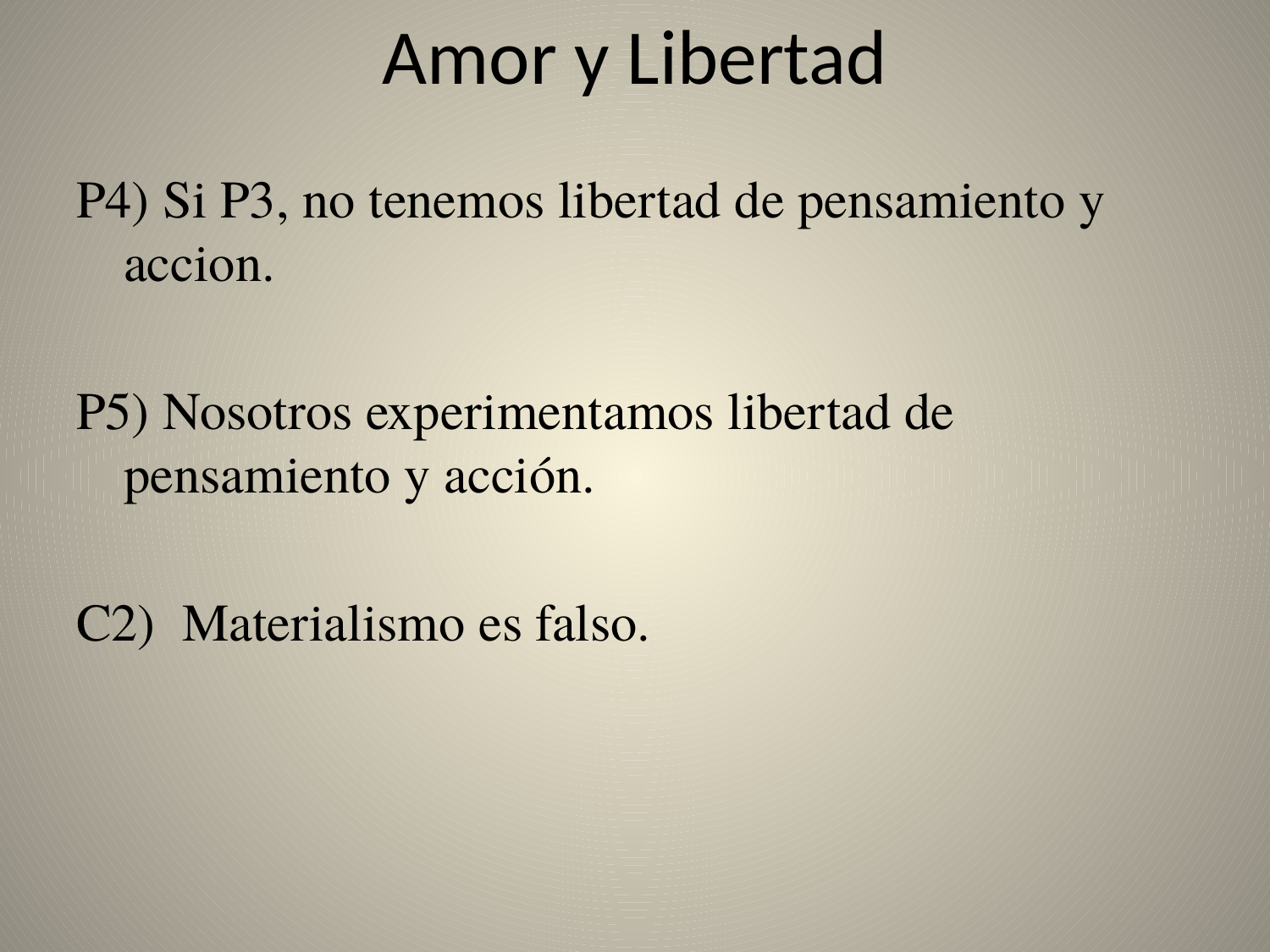

# Amor y Libertad
P4) Si P3, no tenemos libertad de pensamiento y accion.

P5) Nosotros experimentamos libertad de pensamiento y acción.

C2)  Materialismo es falso.